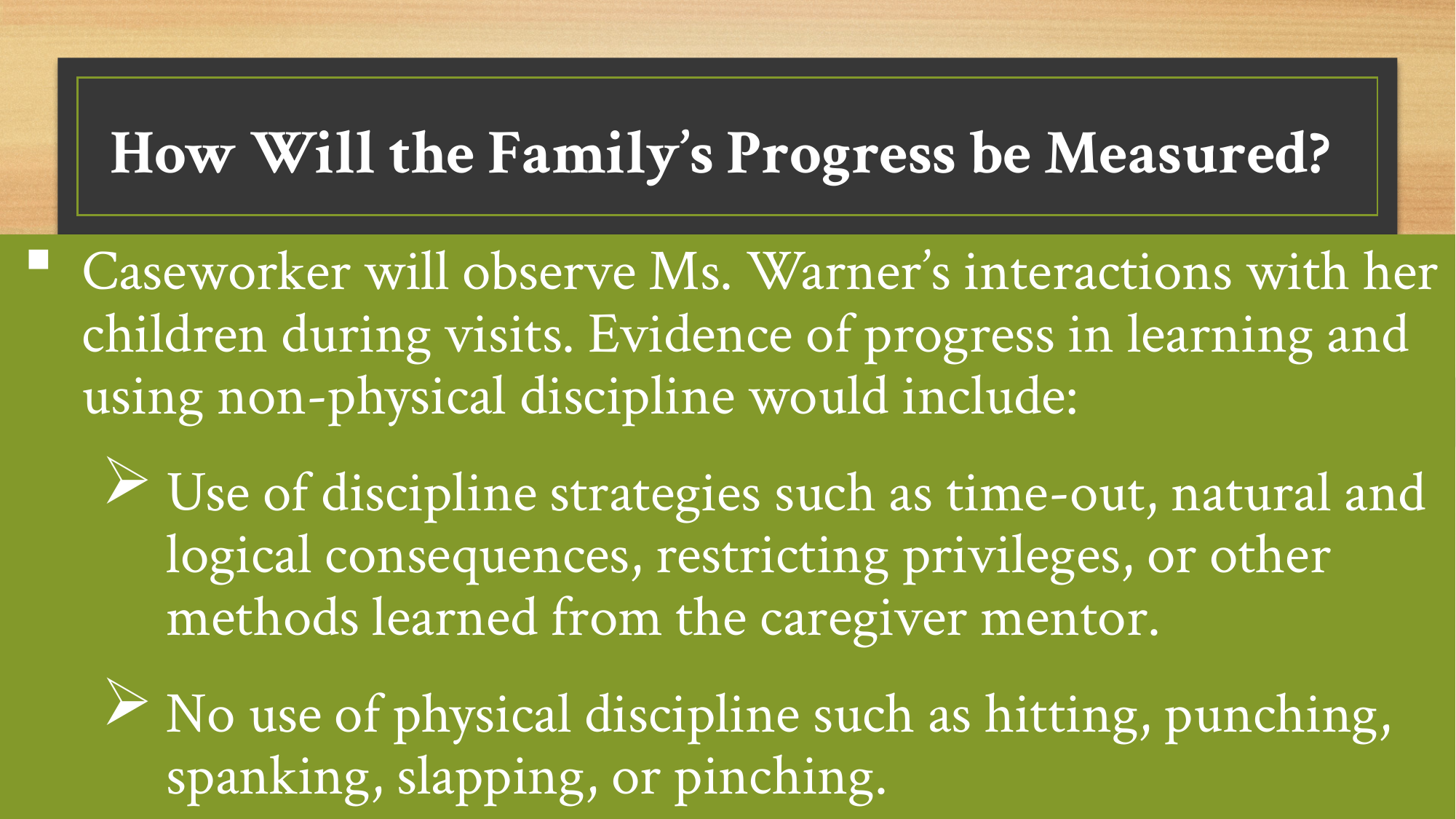

# How Will the Family’s Progress be Measured?
Caseworker will observe Ms. Warner’s interactions with her children during visits. Evidence of progress in learning and using non-physical discipline would include:
Use of discipline strategies such as time-out, natural and logical consequences, restricting privileges, or other methods learned from the caregiver mentor.
No use of physical discipline such as hitting, punching, spanking, slapping, or pinching.